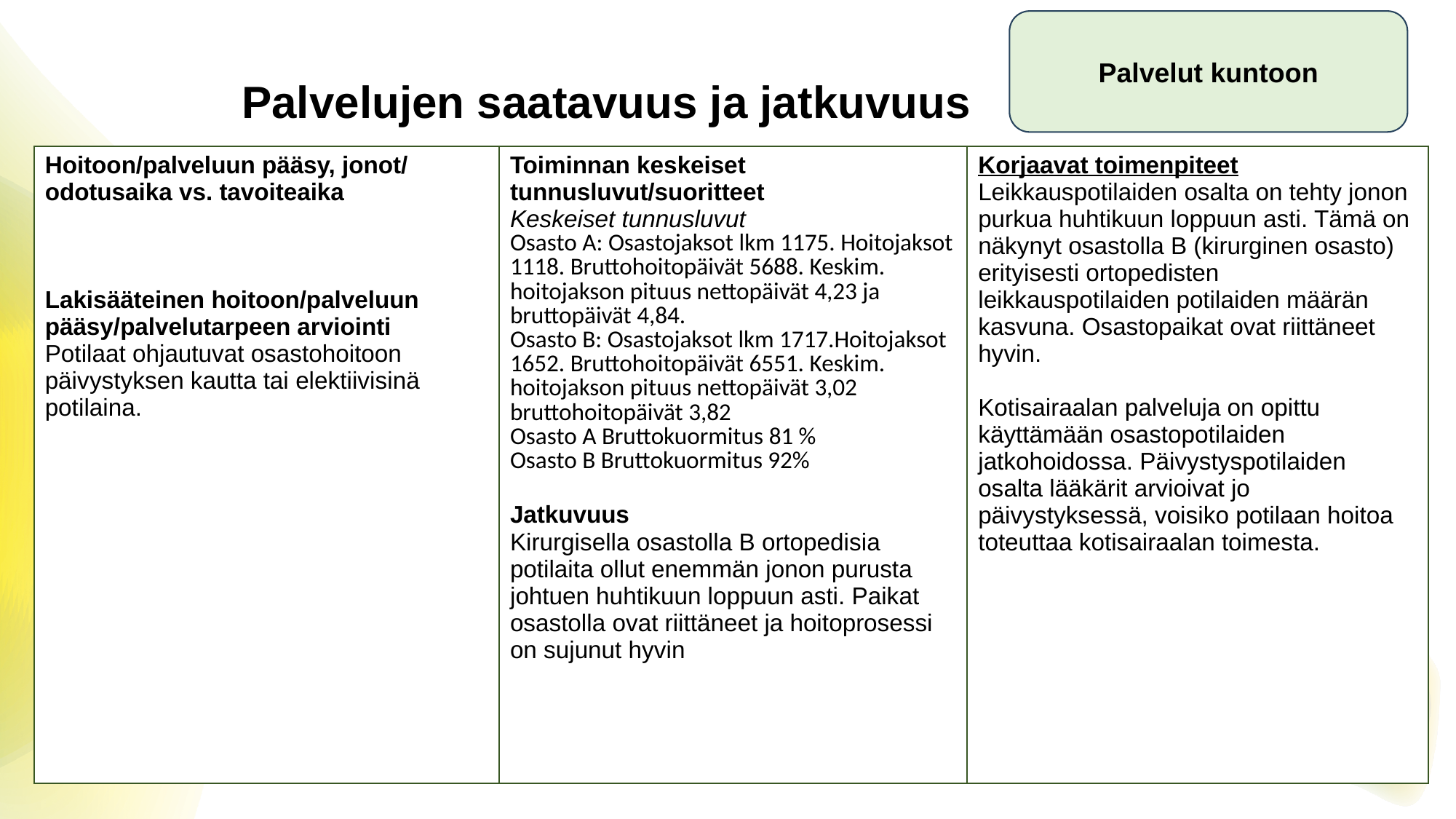

Palvelut kuntoon
# Palvelujen saatavuus ja jatkuvuus
| Hoitoon/palveluun pääsy, jonot/ odotusaika vs. tavoiteaika Lakisääteinen hoitoon/palveluun pääsy/palvelutarpeen arviointi Potilaat ohjautuvat osastohoitoon päivystyksen kautta tai elektiivisinä potilaina. | Toiminnan keskeiset tunnusluvut/suoritteet Keskeiset tunnusluvut Osasto A: Osastojaksot lkm 1175. Hoitojaksot 1118. Bruttohoitopäivät 5688. Keskim. hoitojakson pituus nettopäivät 4,23 ja bruttopäivät 4,84. Osasto B: Osastojaksot lkm 1717.Hoitojaksot 1652. Bruttohoitopäivät 6551. Keskim. hoitojakson pituus nettopäivät 3,02 bruttohoitopäivät 3,82 Osasto A Bruttokuormitus 81 % Osasto B Bruttokuormitus 92% Jatkuvuus Kirurgisella osastolla B ortopedisia potilaita ollut enemmän jonon purusta johtuen huhtikuun loppuun asti. Paikat osastolla ovat riittäneet ja hoitoprosessi on sujunut hyvin | Korjaavat toimenpiteet Leikkauspotilaiden osalta on tehty jonon purkua huhtikuun loppuun asti. Tämä on näkynyt osastolla B (kirurginen osasto) erityisesti ortopedisten leikkauspotilaiden potilaiden määrän kasvuna. Osastopaikat ovat riittäneet hyvin. Kotisairaalan palveluja on opittu käyttämään osastopotilaiden jatkohoidossa. Päivystyspotilaiden osalta lääkärit arvioivat jo päivystyksessä, voisiko potilaan hoitoa toteuttaa kotisairaalan toimesta. |
| --- | --- | --- |